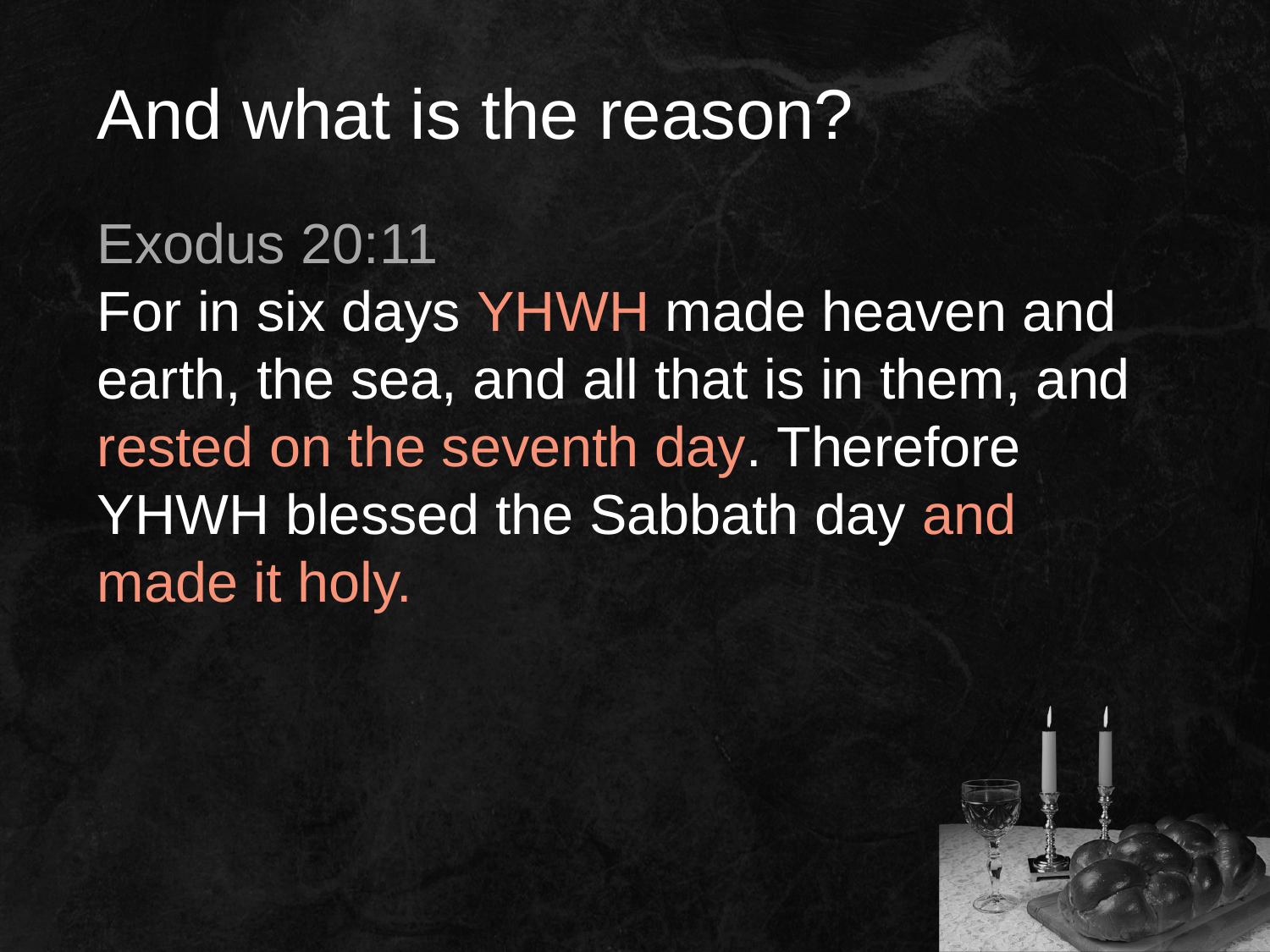

# And what is the reason?
Exodus 20:11
For in six days YHWH made heaven and earth, the sea, and all that is in them, and rested on the seventh day. Therefore YHWH blessed the Sabbath day and made it holy.